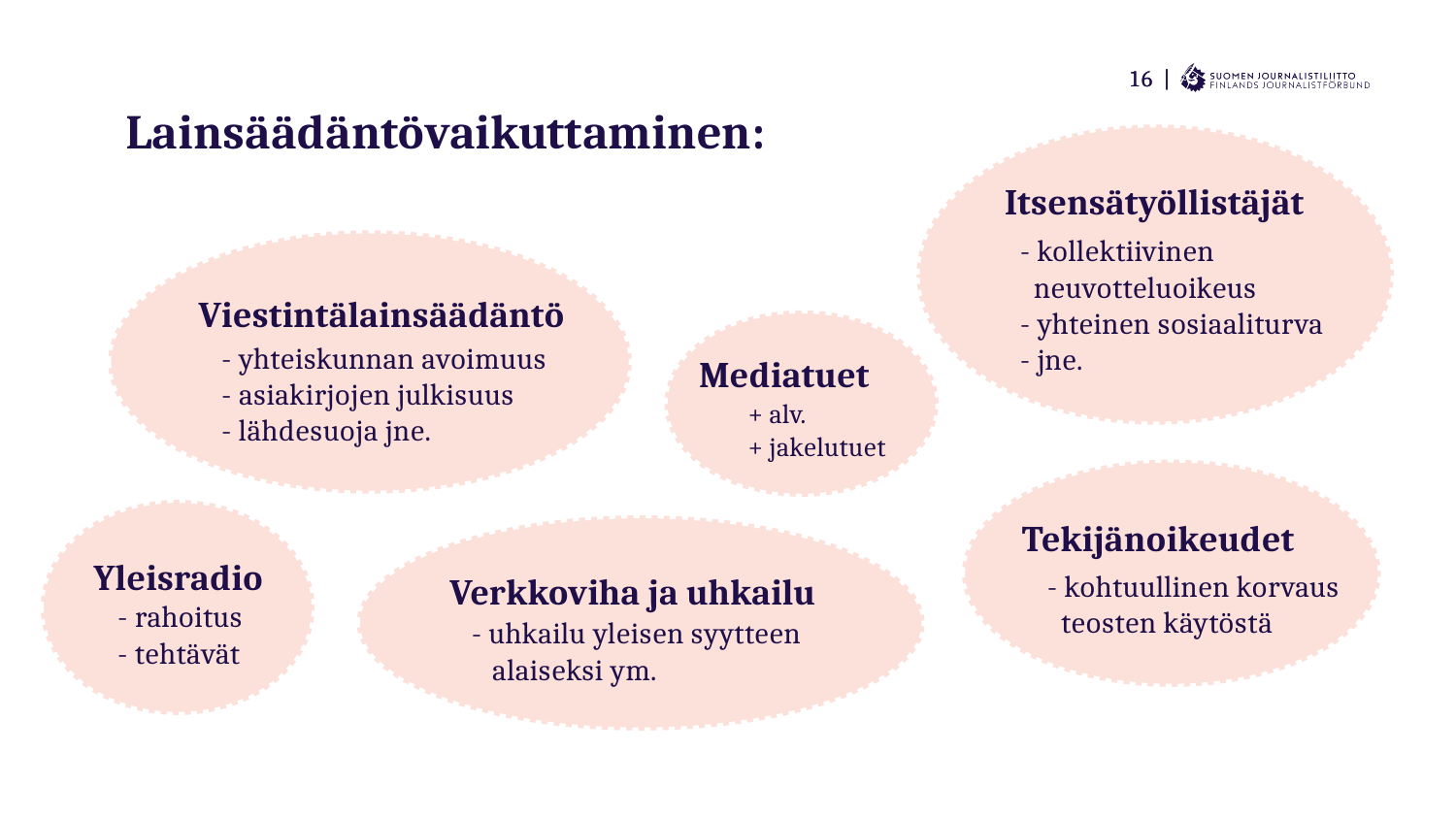

# Lainsäädäntövaikuttaminen:

Itsensätyöllistäjät
- kollektiivinen
  neuvotteluoikeus
- yhteinen sosiaaliturva
- jne.

Viestintälainsäädäntö
- yhteiskunnan avoimuus
- asiakirjojen julkisuus
- lähdesuoja jne.

Mediatuet
+ alv.
+ jakelutuet

Tekijänoikeudet
- kohtuullinen korvaus
  teosten käytöstä

Yleisradio
- rahoitus
- tehtävät

Verkkoviha ja uhkailu
- uhkailu yleisen syytteen
   alaiseksi ym.